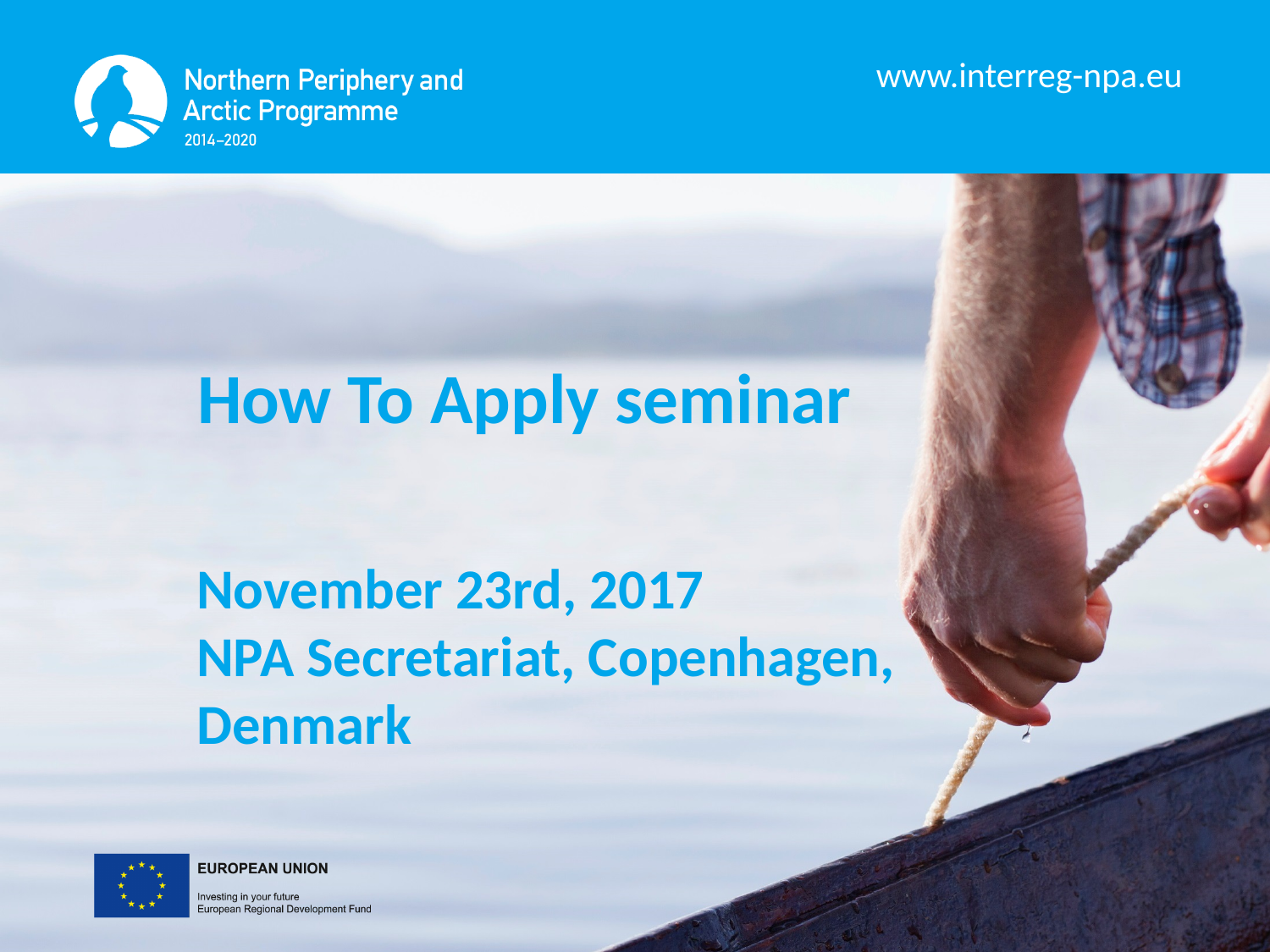

How To Apply seminar
November 23rd, 2017
NPA Secretariat, Copenhagen, Denmark